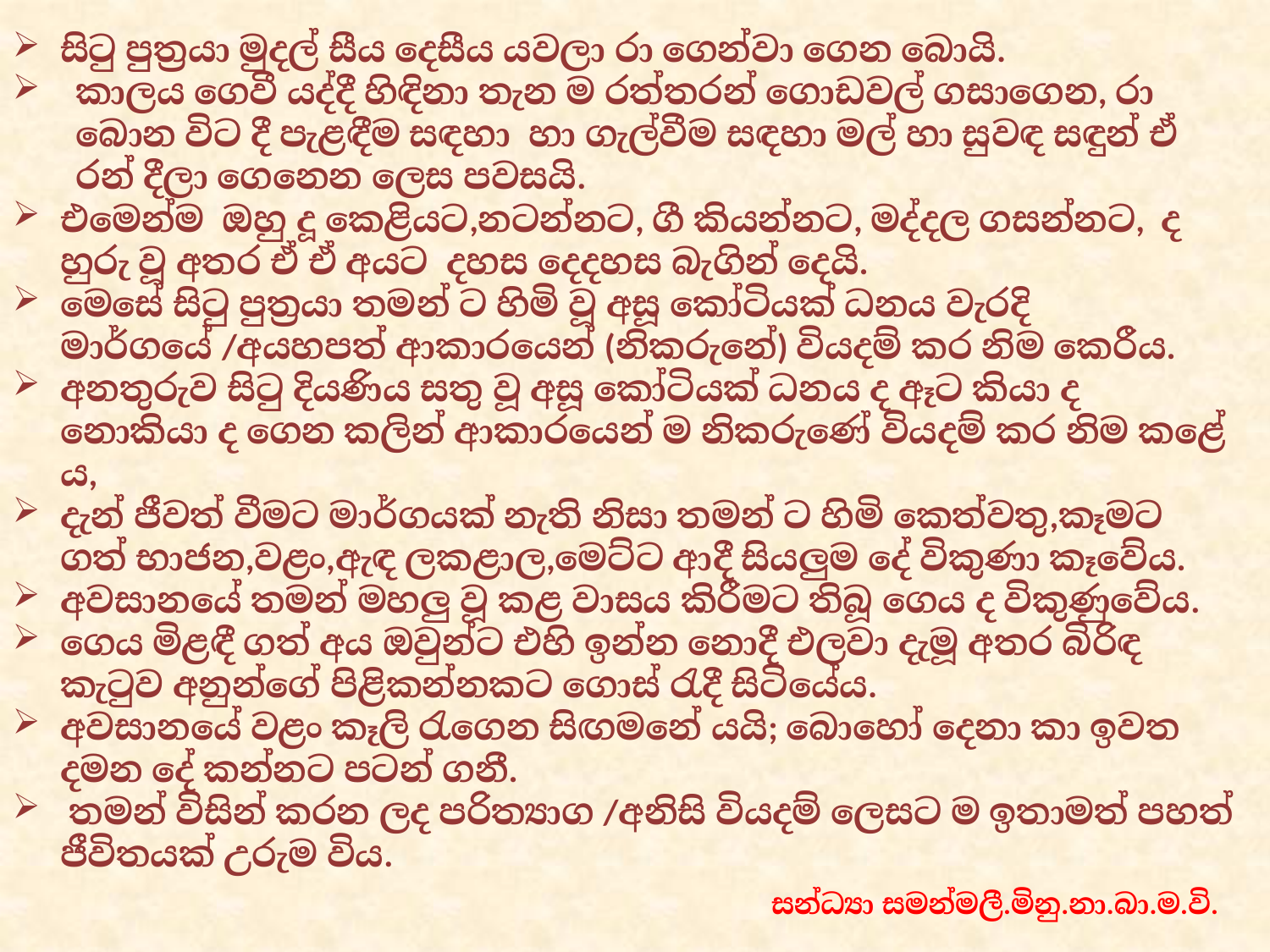

සිටු පුත්‍රයා මුදල් සීය දෙසීය යවලා රා ගෙන්වා ගෙන බොයි.
කාලය ගෙවී යද්දී හිඳිනා තැන ම රත්තරන් ගොඩවල් ගසාගෙන, රා බොන විට දී පැළඳීම සඳහා  හා ගැල්වීම සඳහා මල් හා සුවඳ සඳුන් ඒ රන් දීලා ගෙනෙන ලෙස පවසයි.
එමෙන්ම  ඔහු දූ කෙළියට,නටන්නට, ගී කියන්නට, මද්දල ගසන්නට,  ද හුරු වූ අතර ඒ ඒ අයට  දහස දෙදහස බැගින් දෙයි.
මෙසේ සිටු පුත්‍රයා තමන් ට හිමි වූ අසූ කෝටියක් ධනය වැරදි මාර්ගයේ /අයහපත් ආකාරයෙන් (නිකරුනේ) වියදම් කර නිම කෙරීය.
අනතුරුව සිටු දියණිය සතු වූ අසූ කෝටියක් ධනය ද ඈට කියා ද නොකියා ද ගෙන කලින් ආකාරයෙන් ම නිකරුණේ වියදම් කර නිම කළේ ය,
දැන් ජීවත් වීමට මාර්ගයක් නැති නිසා තමන් ට හිමි කෙත්වතු,කෑමට ගත් භාජන,වළං,ඇඳ ලකළාල,මෙට්ට ආදී සියලුම දේ විකුණා කෑවේය.
අවසානයේ තමන් මහලු වූ කළ වාසය කිරීමට තිබූ ගෙය ද විකුණුවේය.
ගෙය මිළඳී ගත් අය ඔවුන්ට එහි ඉන්න නොදී එලවා දැමූ අතර බිරිඳ කැටුව අනුන්ගේ පිළිකන්නකට ගොස් රැදී සිටියේය.
අවසානයේ වළං කෑලි රැගෙන සිඟමනේ යයි; බොහෝ දෙනා කා ඉවත දමන දේ කන්නට පටන් ගනී.
 තමන් විසින් කරන ලද පරිත්‍යාග /අනිසි වියදම් ලෙසට ම ඉතාමත් පහත් ජීවිතයක් උරුම විය.

සන්ධ්‍යා සමන්මලී.මිනු.නා.බා.ම.වි.